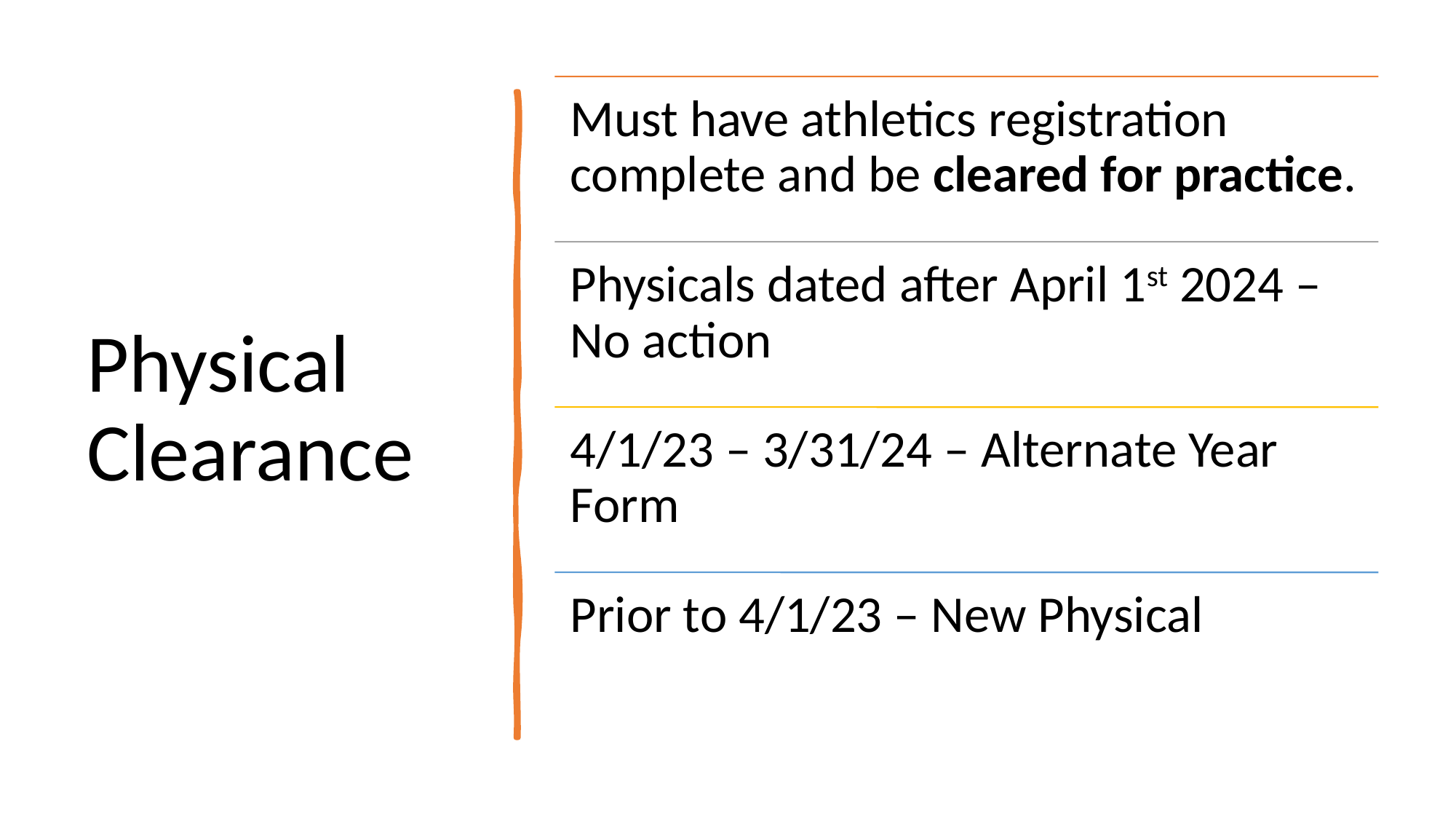

Must have athletics registration complete and be cleared for practice.
Physicals dated after April 1st 2024 – No action
4/1/23 – 3/31/24 – Alternate Year Form
Prior to 4/1/23 – New Physical
# Physical Clearance